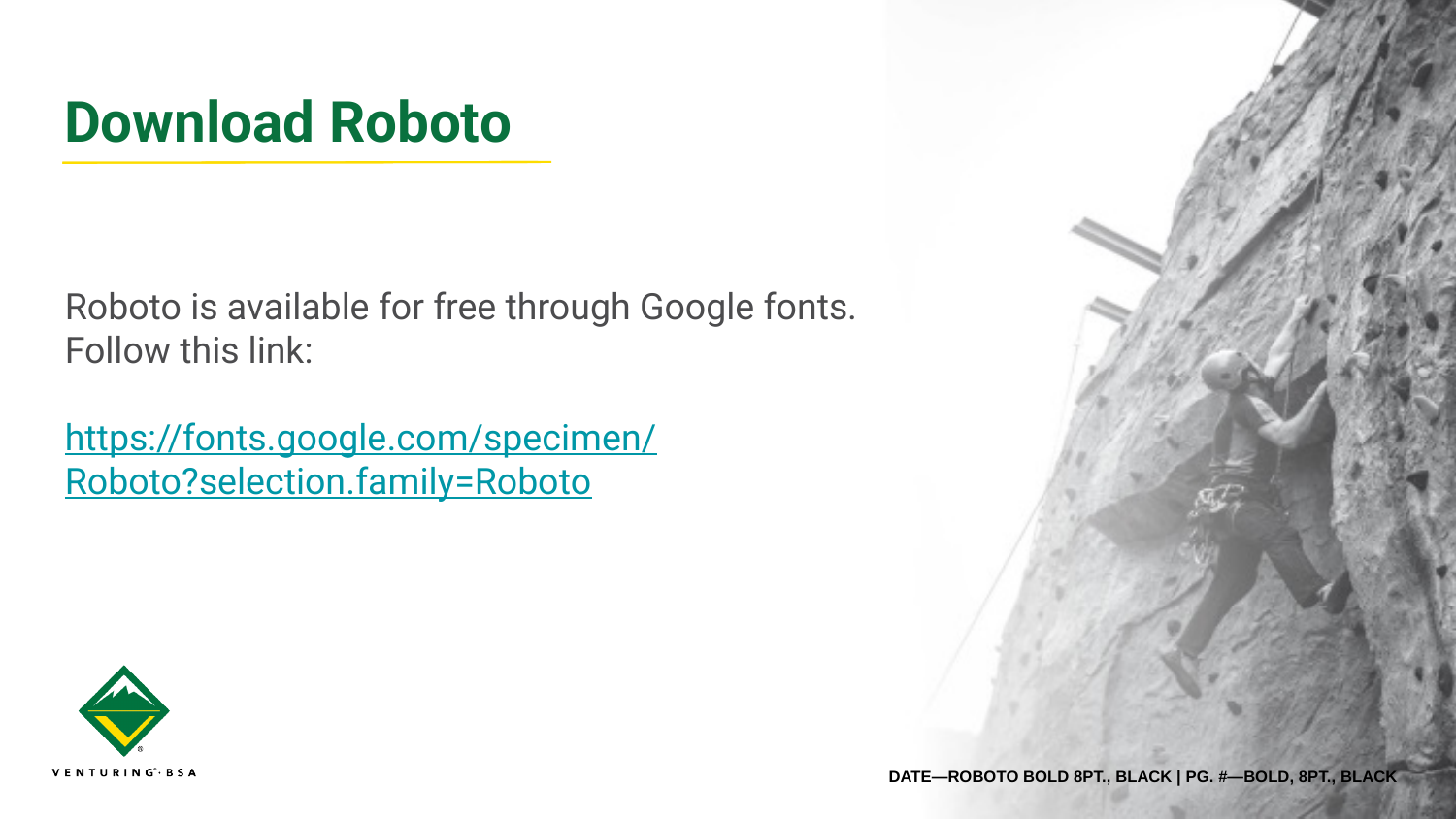

Download Roboto
Roboto is available for free through Google fonts. Follow this link:

https://fonts.google.com/specimen/
Roboto?selection.family=Roboto

DATE—ROBOTO BOLD 8PT., BLACK | PG. #—BOLD, 8PT., BLACK